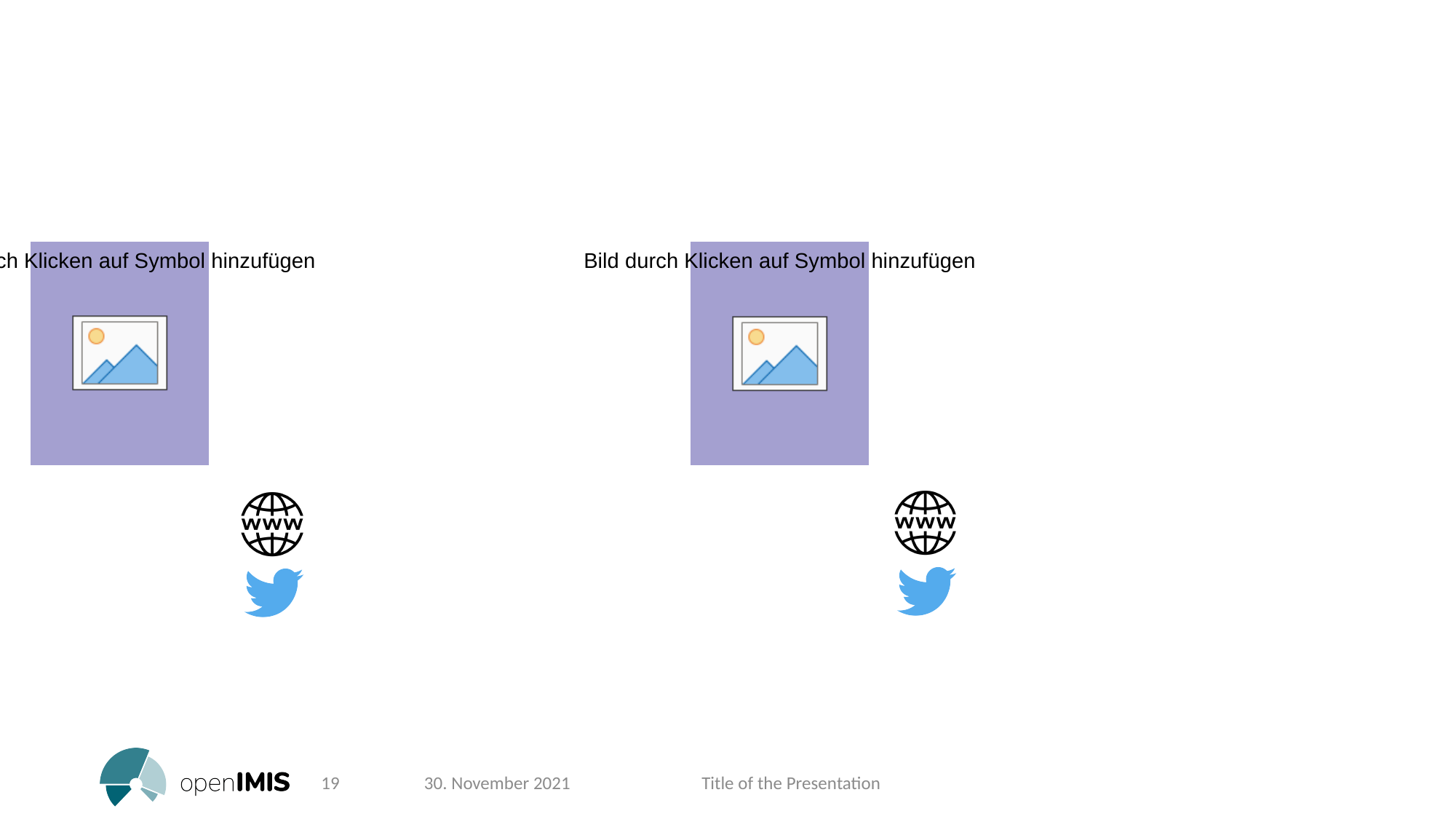

#

19
30. November 2021
Title of the Presentation